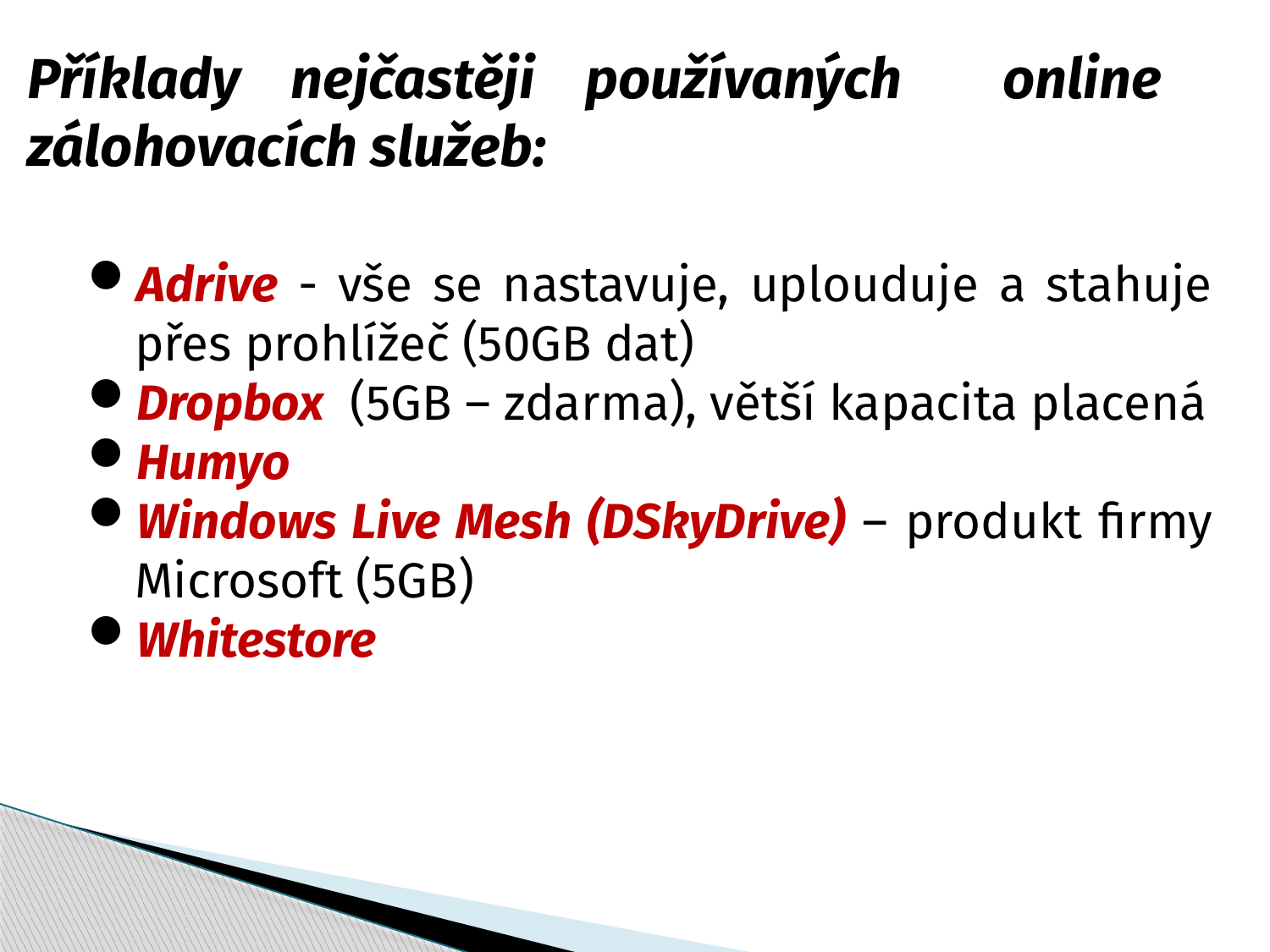

Příklady nejčastěji používaných  online  zálohovacích služeb:
Adrive - vše se nastavuje, uplouduje a stahuje přes prohlížeč (50GB dat)
Dropbox  (5GB – zdarma), větší kapacita placená
Humyo
Windows Live Mesh (DSkyDrive) – produkt firmy Microsoft (5GB)
Whitestore